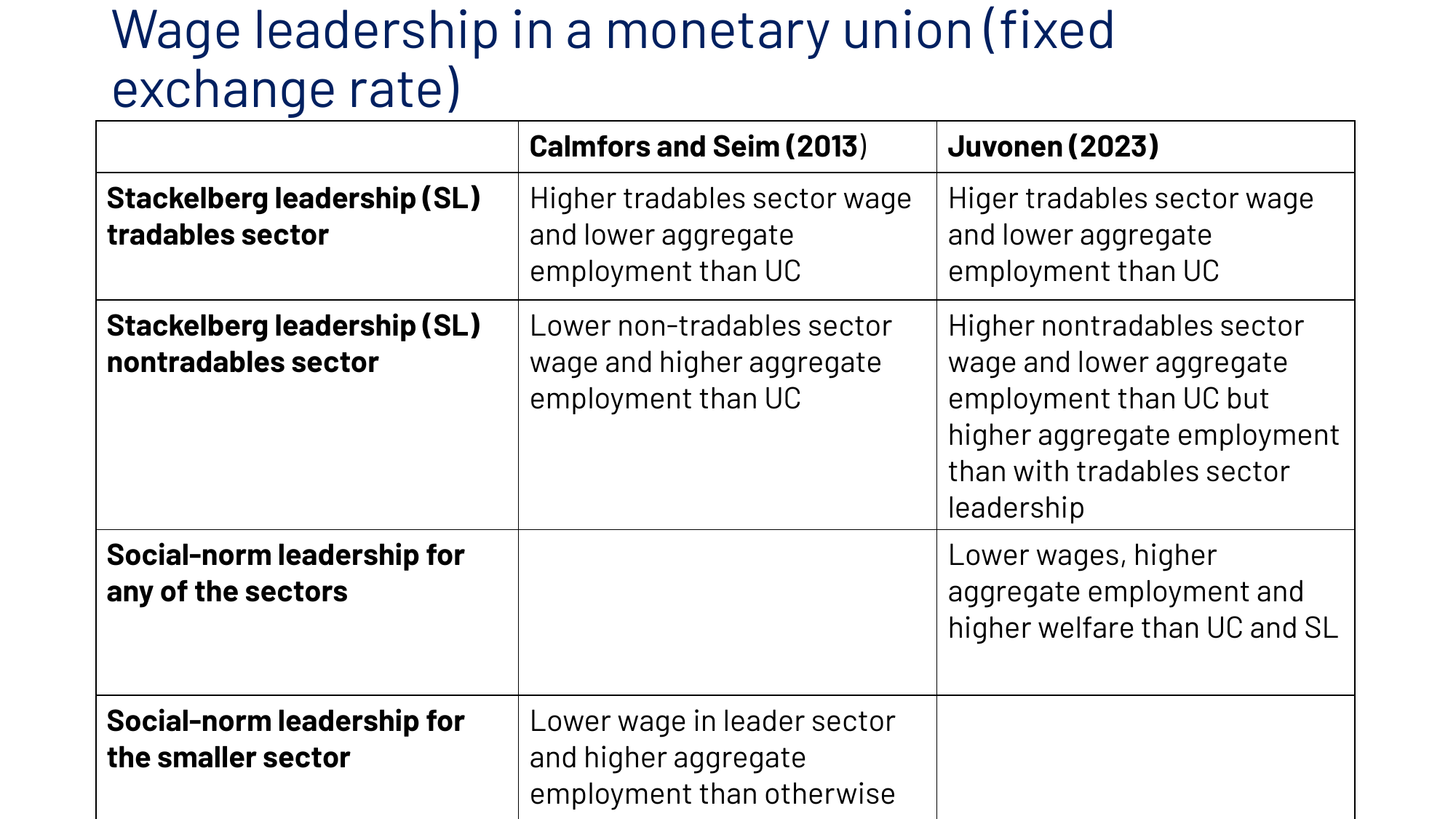

# Wage leadership in a monetary union (fixed exchange rate)
|  | Calmfors and Seim (2013) | Juvonen (2023) |
| --- | --- | --- |
| Stackelberg leadership (SL) tradables sector | Higher tradables sector wage and lower aggregate employment than UC | Higer tradables sector wage and lower aggregate employment than UC |
| Stackelberg leadership (SL) nontradables sector | Lower non-tradables sector wage and higher aggregate employment than UC | Higher nontradables sector wage and lower aggregate employment than UC but higher aggregate employment than with tradables sector leadership |
| Social-norm leadership for any of the sectors |  | Lower wages, higher aggregate employment and higher welfare than UC and SL |
| Social-norm leadership for the smaller sector | Lower wage in leader sector and higher aggregate employment than otherwise |  |